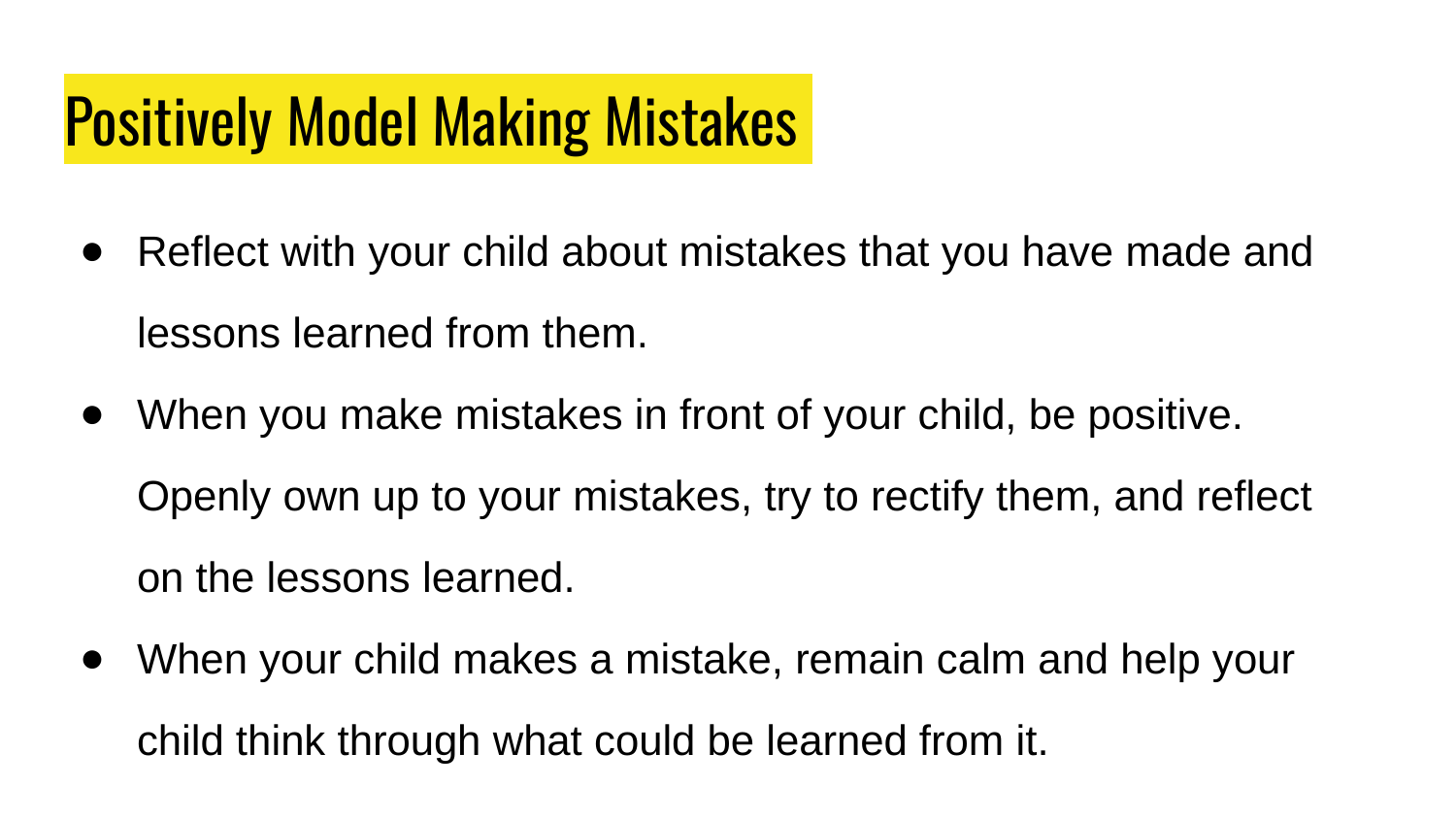

# Positively Model Making Mistakes
Reflect with your child about mistakes that you have made and lessons learned from them.
When you make mistakes in front of your child, be positive. Openly own up to your mistakes, try to rectify them, and reflect on the lessons learned.
When your child makes a mistake, remain calm and help your child think through what could be learned from it.